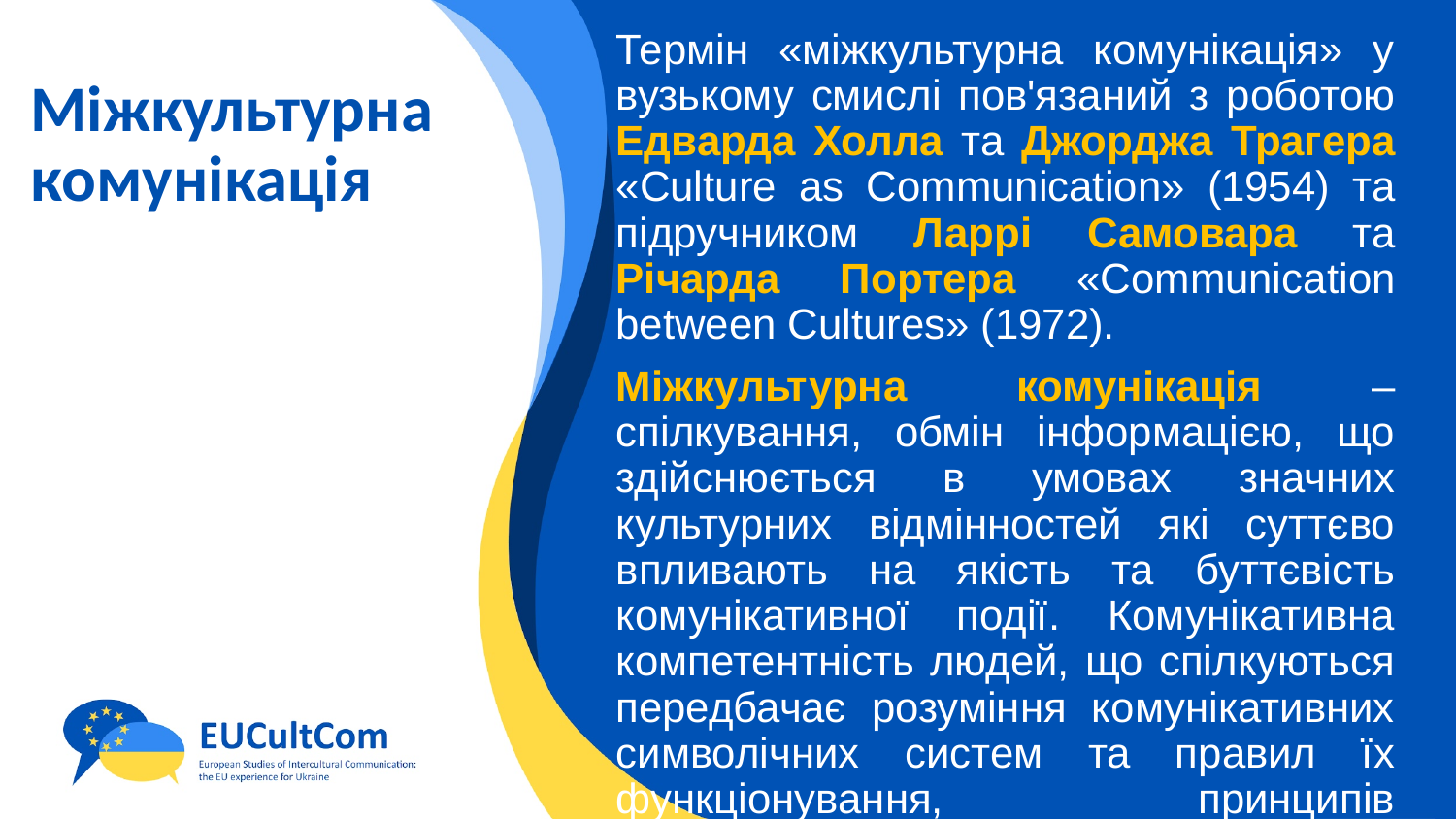

Термін «міжкультурна комунікація» у вузькому смислі пов'язаний з роботою Едварда Холла та Джорджа Трагера «Culture as Communication» (1954) та підручником Ларрі Самовара та Річарда Портера «Communication between Cultures» (1972).
Міжкультурна комунікація – спілкування, обмін інформацією, що здійснюється в умовах значних культурних відмінностей які суттєво впливають на якість та буттєвість комунікативної події. Комунікативна компетентність людей, що спілкуються передбачає розуміння комунікативних символічних систем та правил їх функціонування, принципів комунікативної взаємодії.

# Міжкультурна комунікація